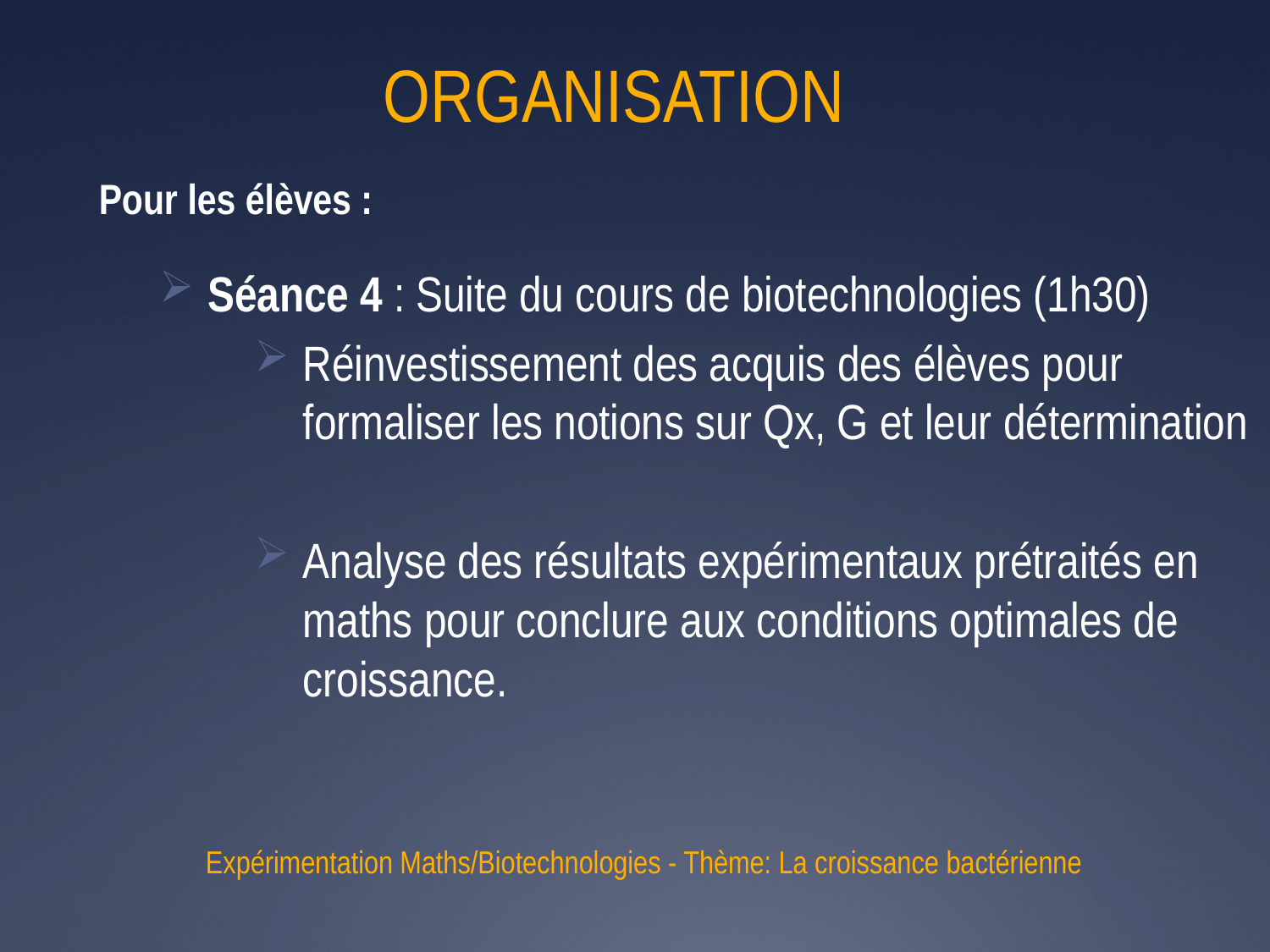

# ORGANISATION
Pour les élèves :
Séance 4 : Suite du cours de biotechnologies (1h30)
Réinvestissement des acquis des élèves pour formaliser les notions sur Qx, G et leur détermination

Analyse des résultats expérimentaux prétraités en maths pour conclure aux conditions optimales de croissance.

 Expérimentation Maths/Biotechnologies - Thème: La croissance bactérienne